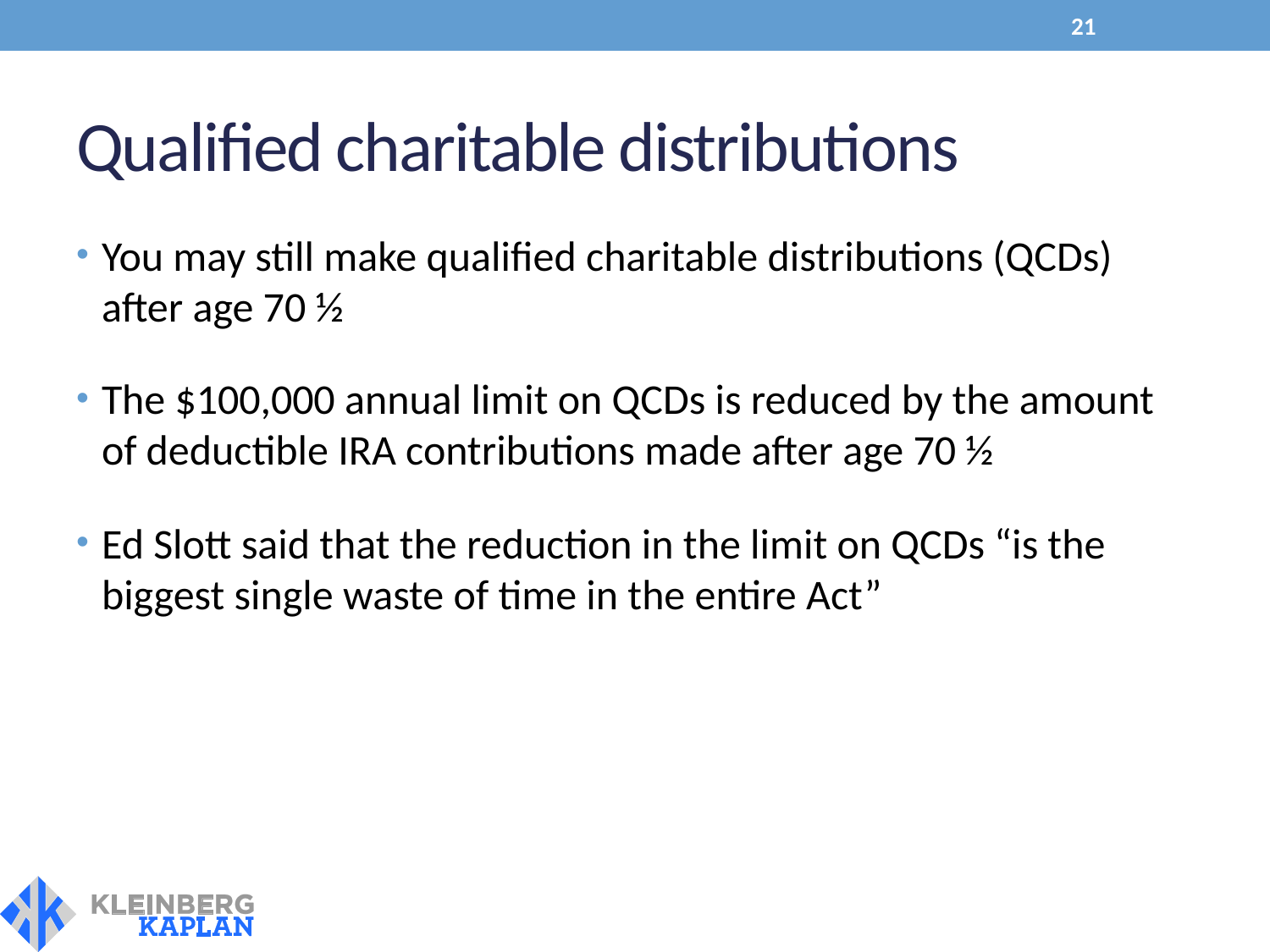

21
# Qualified charitable distributions
You may still make qualified charitable distributions (QCDs) after age 70 ½
The $100,000 annual limit on QCDs is reduced by the amount of deductible IRA contributions made after age 70 ½
Ed Slott said that the reduction in the limit on QCDs “is the biggest single waste of time in the entire Act”